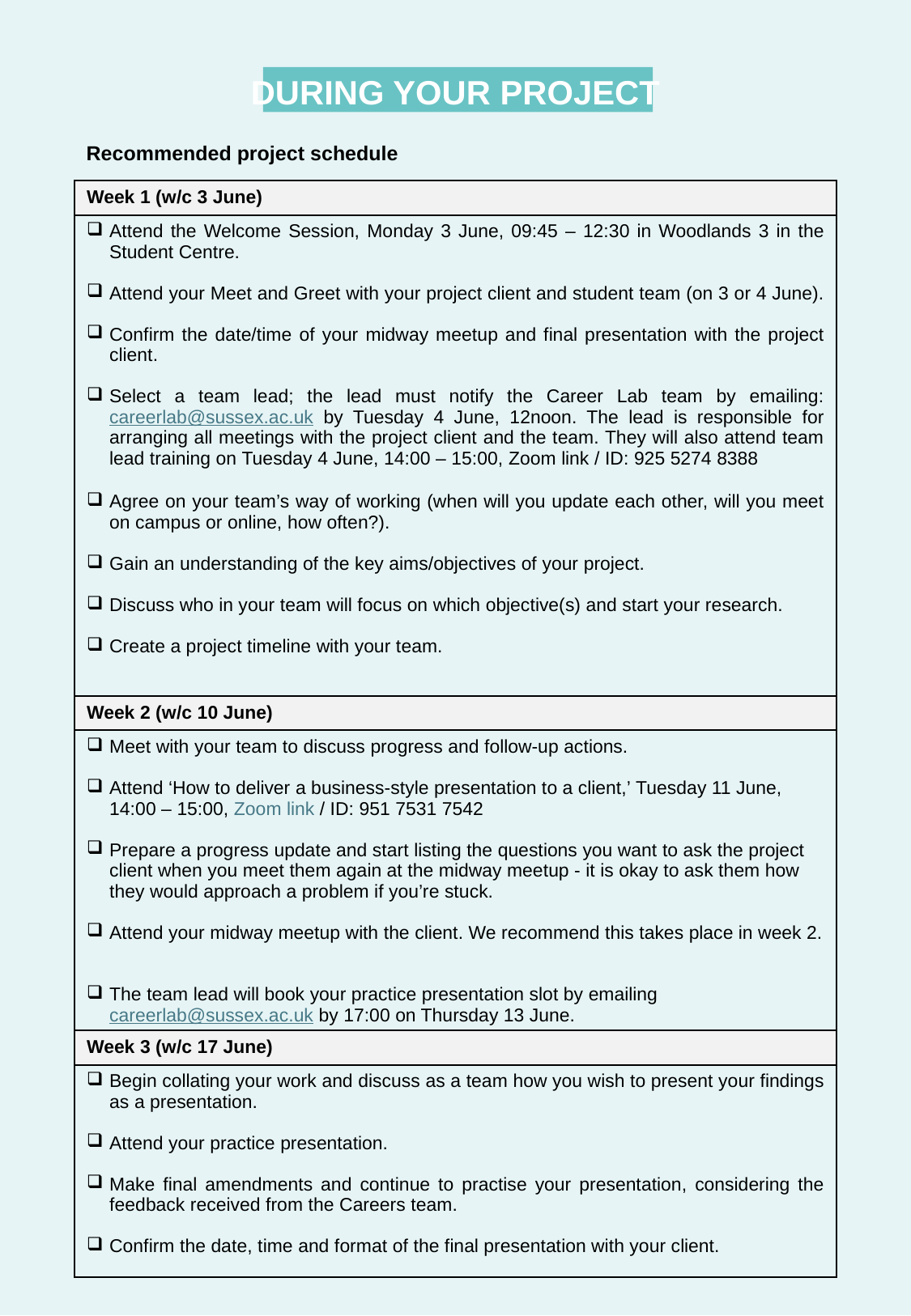

DURING YOUR PROJECT

Recommended project schedule

| Week 1 (w/c 3 June) |
| --- |
| Attend the Welcome Session, Monday 3 June, 09:45 – 12:30 in Woodlands 3 in the Student Centre. Attend your Meet and Greet with your project client and student team (on 3 or 4 June). Confirm the date/time of your midway meetup and final presentation with the project client. Select a team lead; the lead must notify the Career Lab team by emailing: careerlab@sussex.ac.uk by Tuesday 4 June, 12noon. The lead is responsible for arranging all meetings with the project client and the team. They will also attend team lead training on Tuesday 4 June, 14:00 – 15:00, Zoom link / ID: 925 5274 8388 Agree on your team’s way of working (when will you update each other, will you meet on campus or online, how often?). Gain an understanding of the key aims/objectives of your project. Discuss who in your team will focus on which objective(s) and start your research. Create a project timeline with your team. |
| Week 2 (w/c 10 June) |
| Meet with your team to discuss progress and follow-up actions. Attend ‘How to deliver a business-style presentation to a client,’ Tuesday 11 June, 14:00 – 15:00, Zoom link / ID: 951 7531 7542  Prepare a progress update and start listing the questions you want to ask the project client when you meet them again at the midway meetup - it is okay to ask them how they would approach a problem if you’re stuck. Attend your midway meetup with the client. We recommend this takes place in week 2. The team lead will book your practice presentation slot by emailing careerlab@sussex.ac.uk by 17:00 on Thursday 13 June. |
| Week 3 (w/c 17 June) |
| --- |
| Begin collating your work and discuss as a team how you wish to present your findings as a presentation. Attend your practice presentation. Make final amendments and continue to practise your presentation, considering the feedback received from the Careers team. Confirm the date, time and format of the final presentation with your client. |